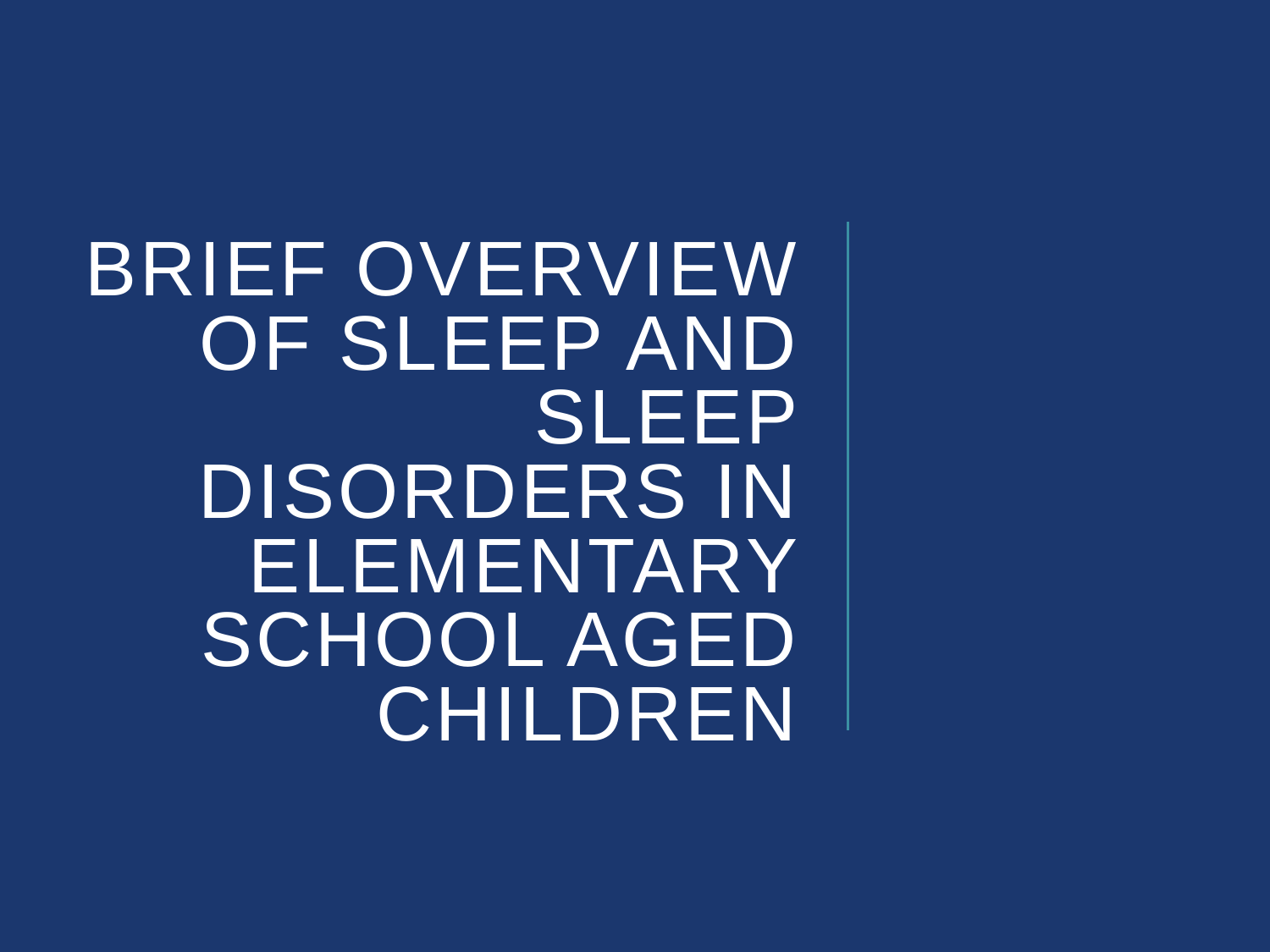

# Brief Overview of Sleep and Sleep Disorders in Elementary School Aged Children